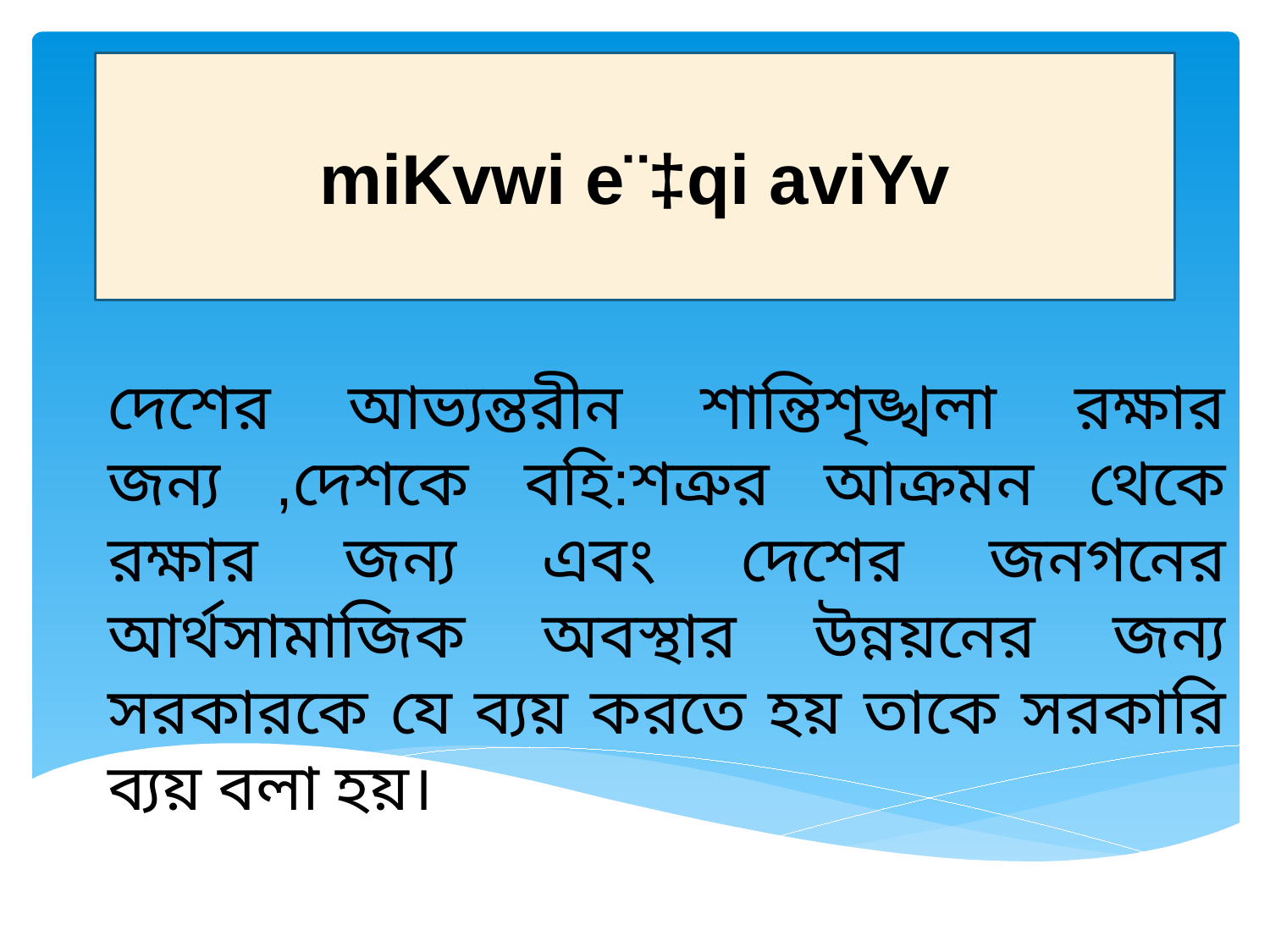

# miKvwi e¨‡qi aviYv
দেশের আভ্যন্তরীন শান্তিশৃঙ্খলা রক্ষার জন্য ,দেশকে বহি:শত্রুর আক্রমন থেকে রক্ষার জন্য এবং দেশের জনগনের আর্থসামাজিক অবস্থার উন্নয়নের জন্য সরকারকে যে ব্যয় করতে হয় তাকে সরকারি ব্যয় বলা হয়।